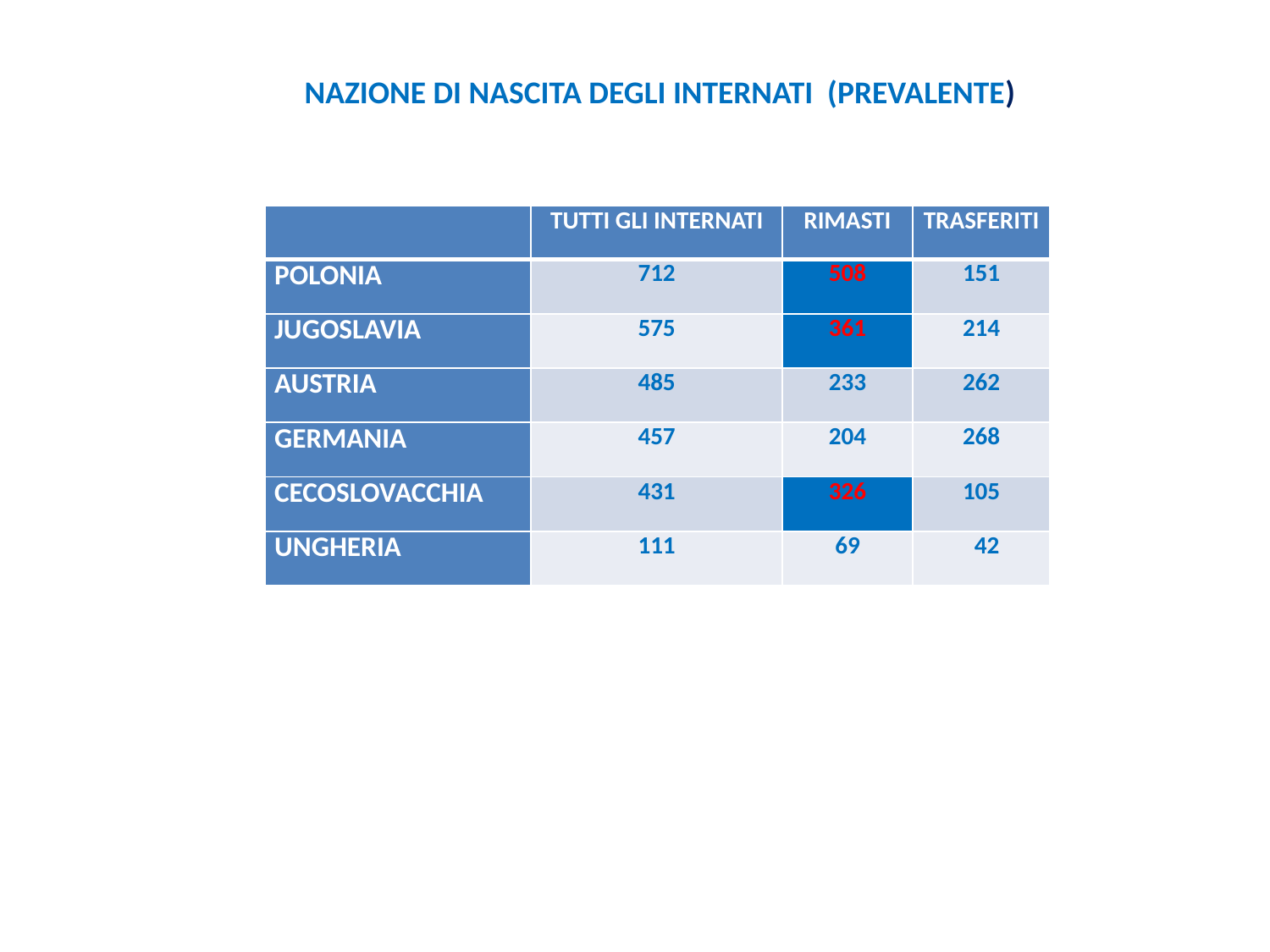

NAZIONE DI NASCITA DEGLI INTERNATI  (PREVALENTE)
|  | TUTTI GLI INTERNATI | RIMASTI | TRASFERITI |
| --- | --- | --- | --- |
| POLONIA | 712 | 508 | 151 |
| JUGOSLAVIA | 575 | 361 | 214 |
| AUSTRIA | 485 | 233 | 262 |
| GERMANIA | 457 | 204 | 268 |
| CECOSLOVACCHIA | 431 | 326 | 105 |
| UNGHERIA | 111 | 69 | 42 |